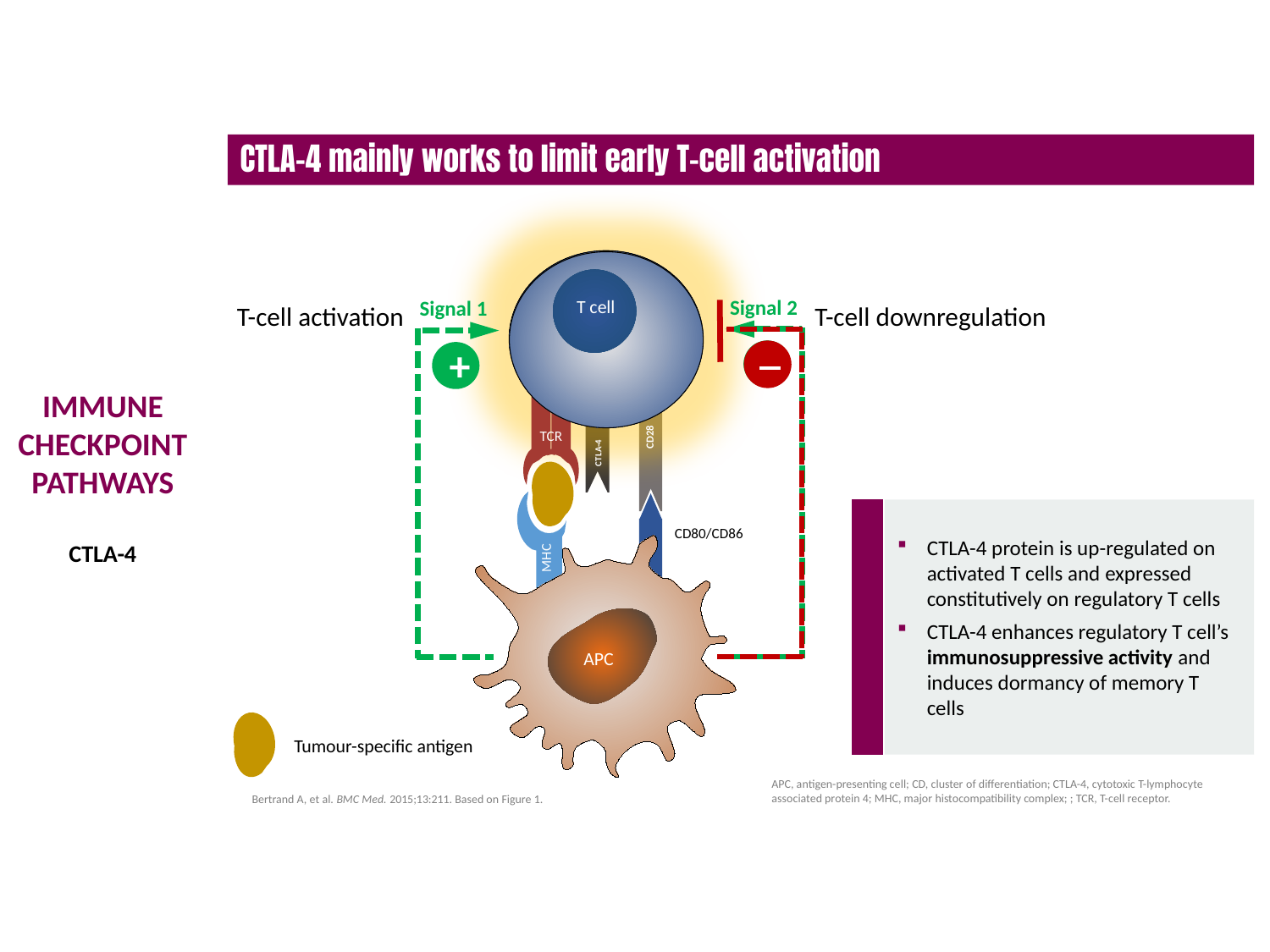

CTLA-4 mainly works to limit early T-cell activation

Signal 2
+

Signal 1
T cell
T-cell downregulation
_

+

TCR
CD28
CTLA-4

CD80/CD86

MHC
APC

Tumour-specific antigen
T-cell activation
IMMUNE
CHECKPOINT
PATHWAYS

CTLA-4

CTLA-4 protein is up-regulated on activated T cells and expressed constitutively on regulatory T cells
CTLA-4 enhances regulatory T cell’s immunosuppressive activity and induces dormancy of memory T cells
APC, antigen-presenting cell; CD, cluster of differentiation; CTLA-4, cytotoxic T-lymphocyte associated protein 4; MHC, major histocompatibility complex; ; TCR, T-cell receptor.
Bertrand A, et al. BMC Med. 2015;13:211. Based on Figure 1.